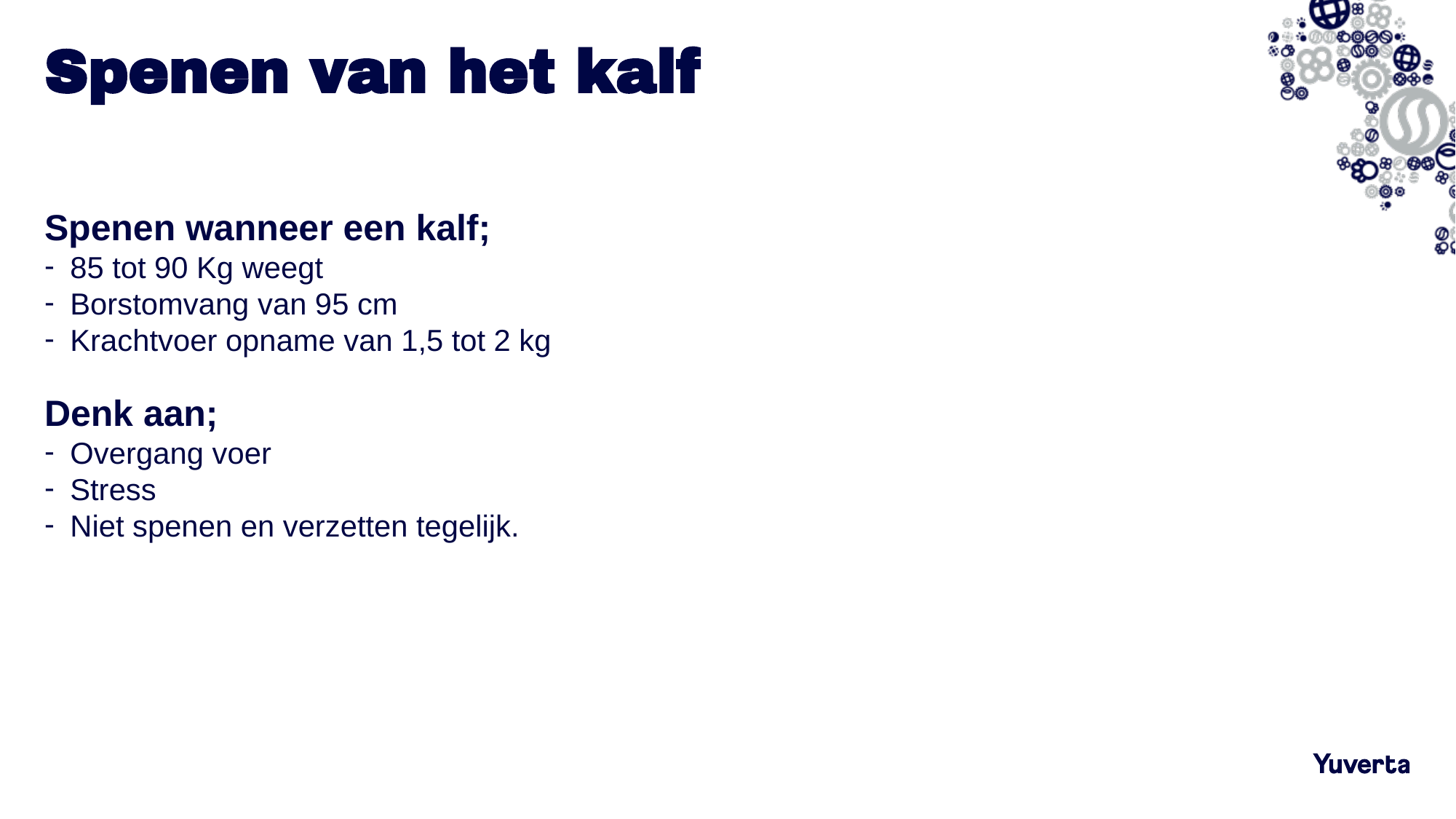

# Spenen van het kalf
Spenen wanneer een kalf;
85 tot 90 Kg weegt
Borstomvang van 95 cm
Krachtvoer opname van 1,5 tot 2 kg

Denk aan;
Overgang voer
Stress
Niet spenen en verzetten tegelijk.